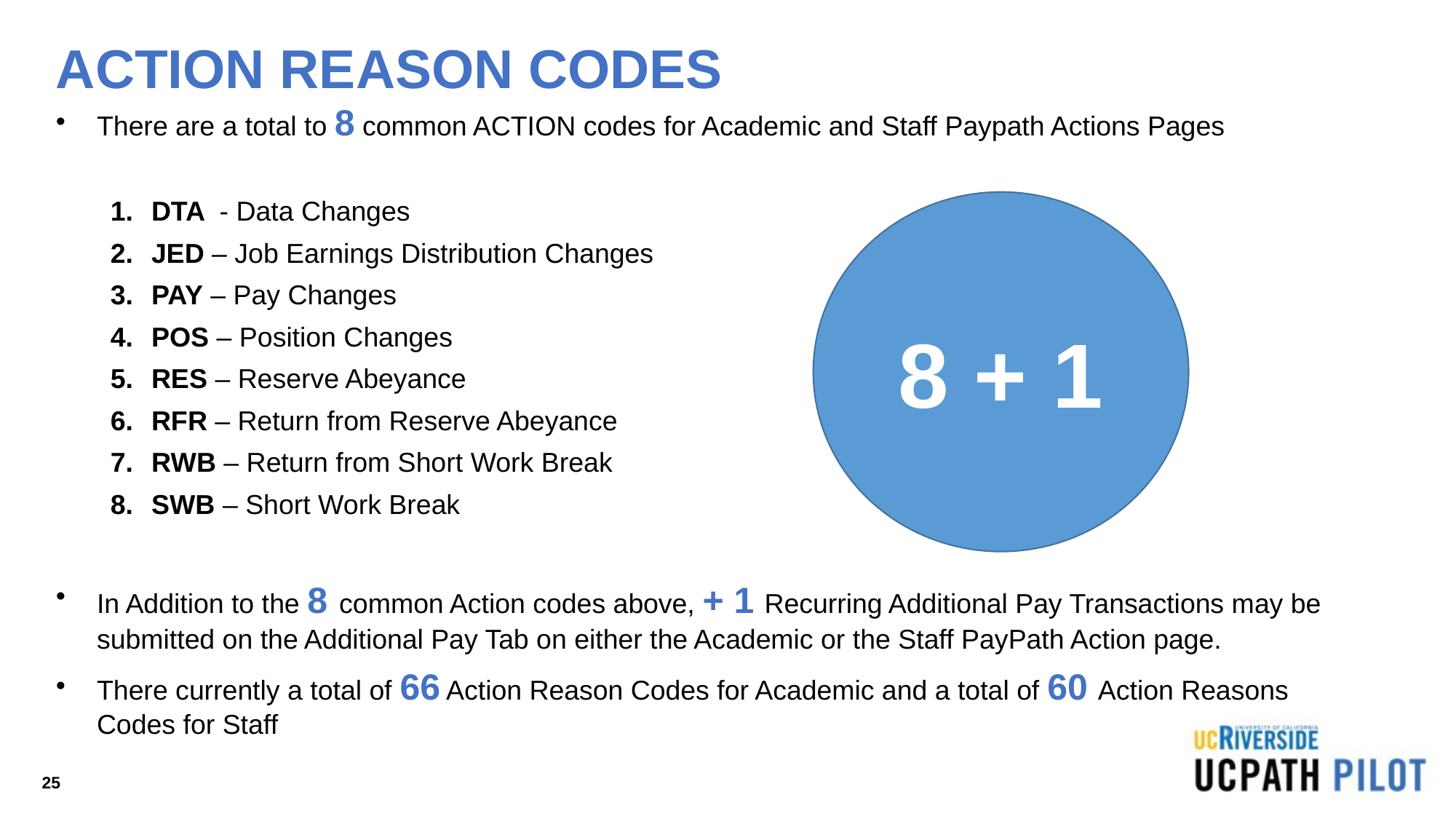

# ACTION REASON CODES
There are a total to 8 common ACTION codes for Academic and Staff Paypath Actions Pages

DTA  - Data Changes
JED – Job Earnings Distribution Changes
PAY – Pay Changes
POS – Position Changes
RES – Reserve Abeyance
RFR – Return from Reserve Abeyance
RWB – Return from Short Work Break
SWB – Short Work Break

In Addition to the 8 common Action codes above, + 1 Recurring Additional Pay Transactions may be submitted on the Additional Pay Tab on either the Academic or the Staff PayPath Action page.
There currently a total of 66 Action Reason Codes for Academic and a total of 60 Action Reasons Codes for Staff

8 + 1
25